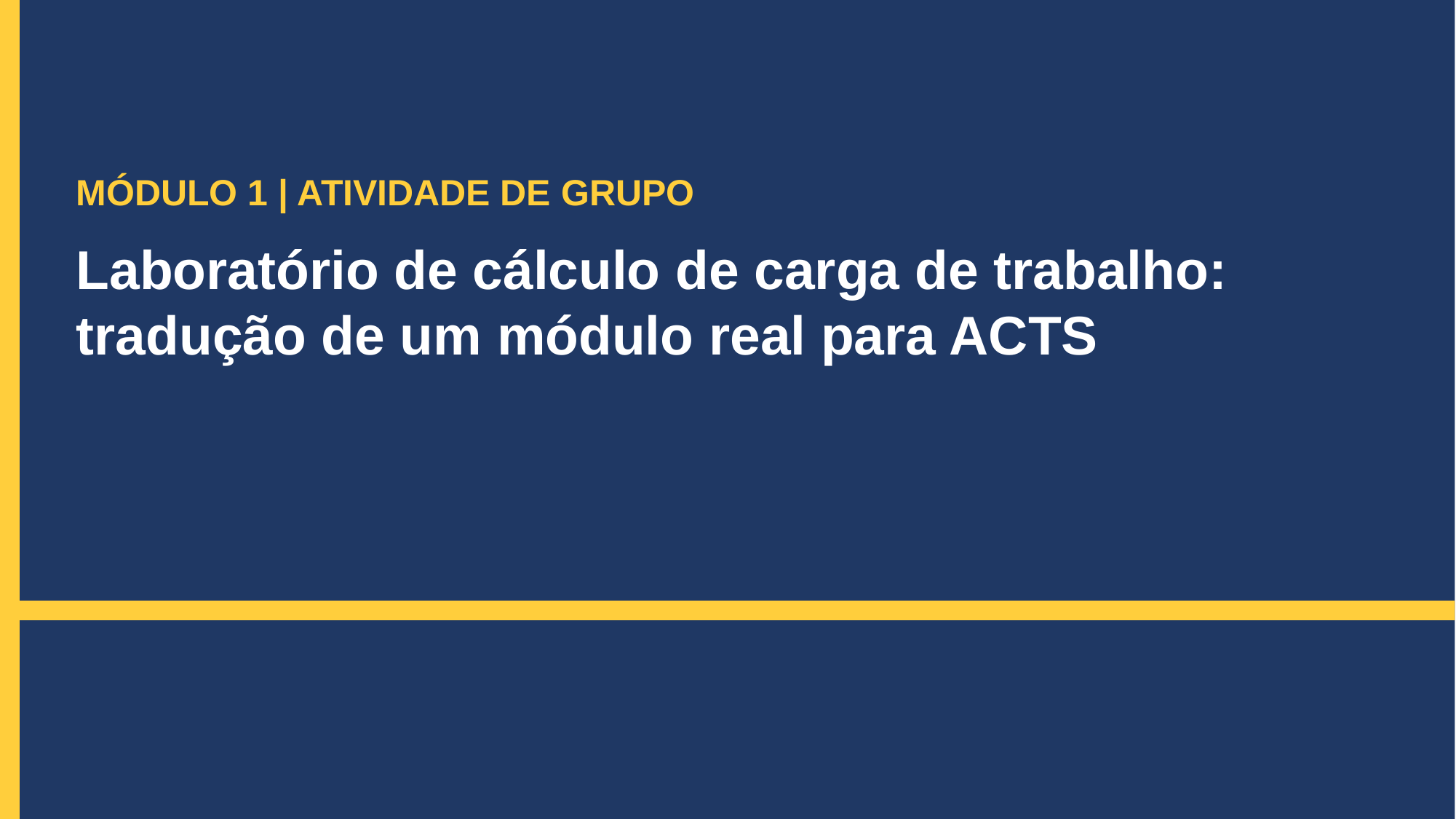

MÓDULO 1 | ATIVIDADE DE GRUPO
Laboratório de cálculo de carga de trabalho:
tradução de um módulo real para ACTS